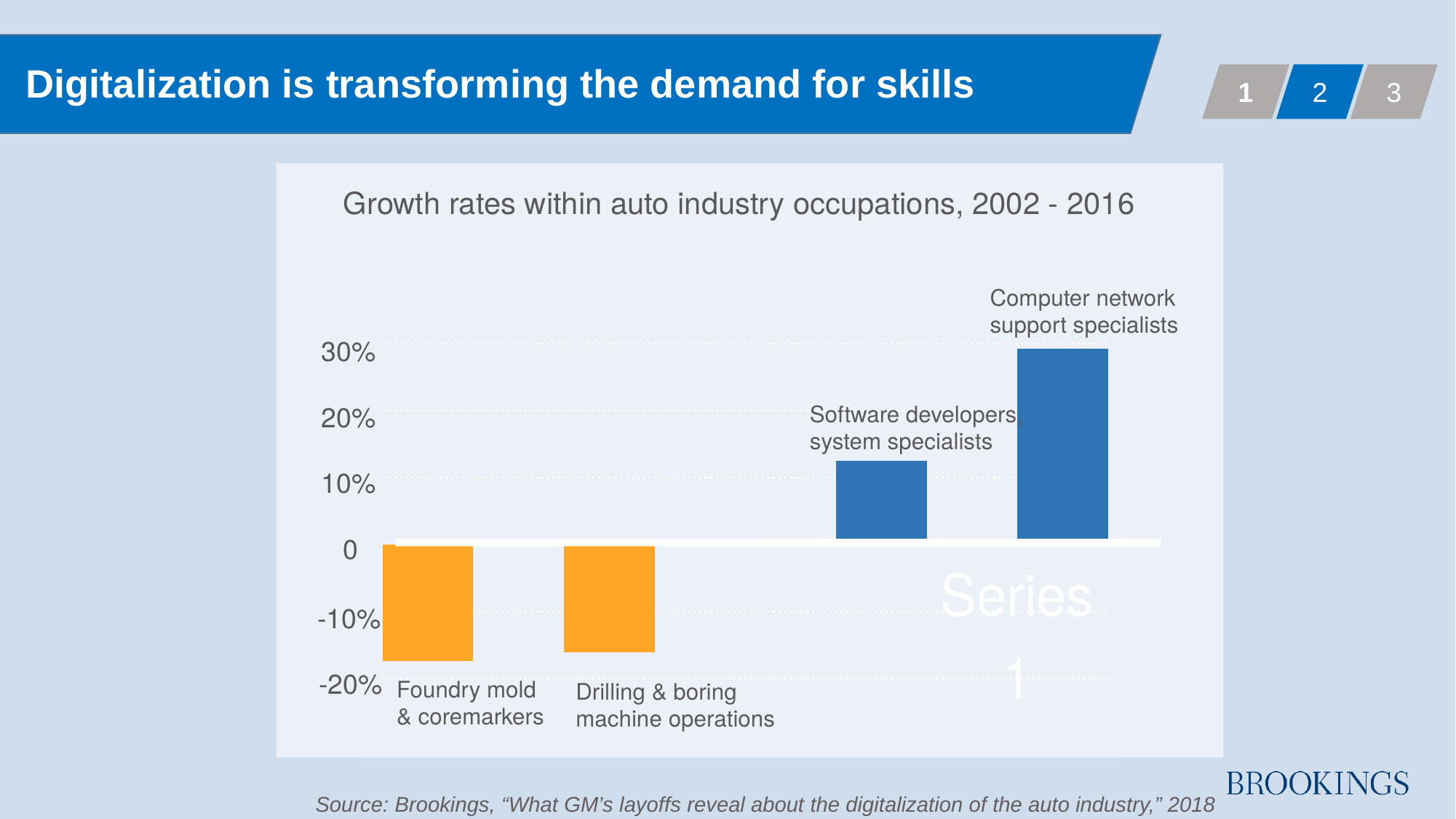

Digitalization is transforming the demand for skills
1
2
3

Growth rates within auto industry occupations, 2002 - 2016

Computer network support specialists

### Chart

| Category |  | Untitled 1 |
|---|---|---|
30%
Software developers, system specialists
20%
10%
0

-10%
-20%
Foundry mold
& coremarkers
Drilling & boring
machine operations
Source: Brookings, “What GM’s layoffs reveal about the digitalization of the auto industry,” 2018